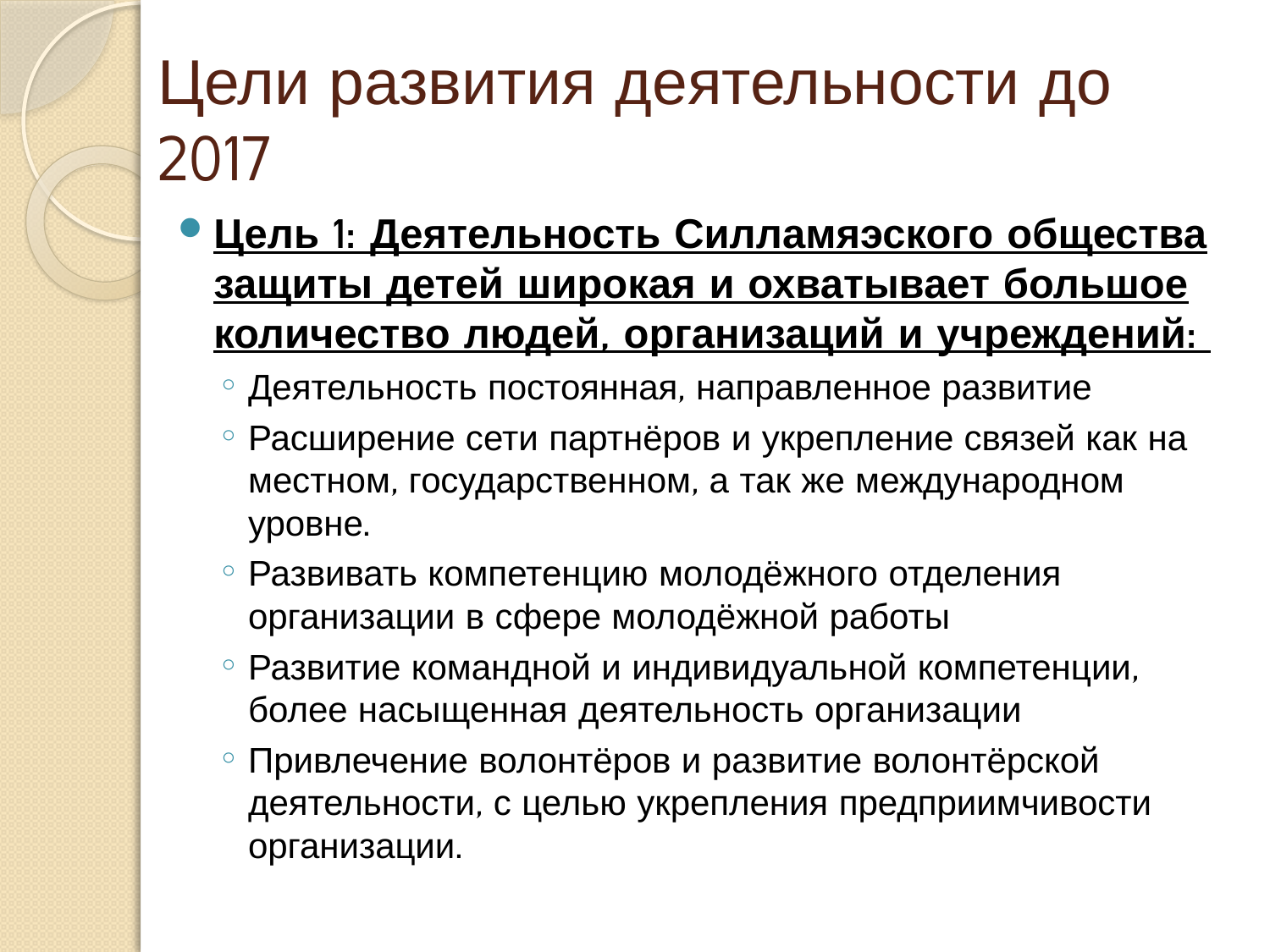

# Цели развития деятельности до 2017
Цель 1: Деятельность Силламяэского общества защиты детей широкая и охватывает большое количество людей, организаций и учреждений:
Деятельность постоянная, направленное развитие
Расширение сети партнёров и укрепление связей как на местном, государственном, а так же международном уровне.
Развивать компетенцию молодёжного отделения организации в сфере молодёжной работы
Развитие командной и индивидуальной компетенции, более насыщенная деятельность организации
Привлечение волонтёров и развитие волонтёрской деятельности, с целью укрепления предприимчивости организации.